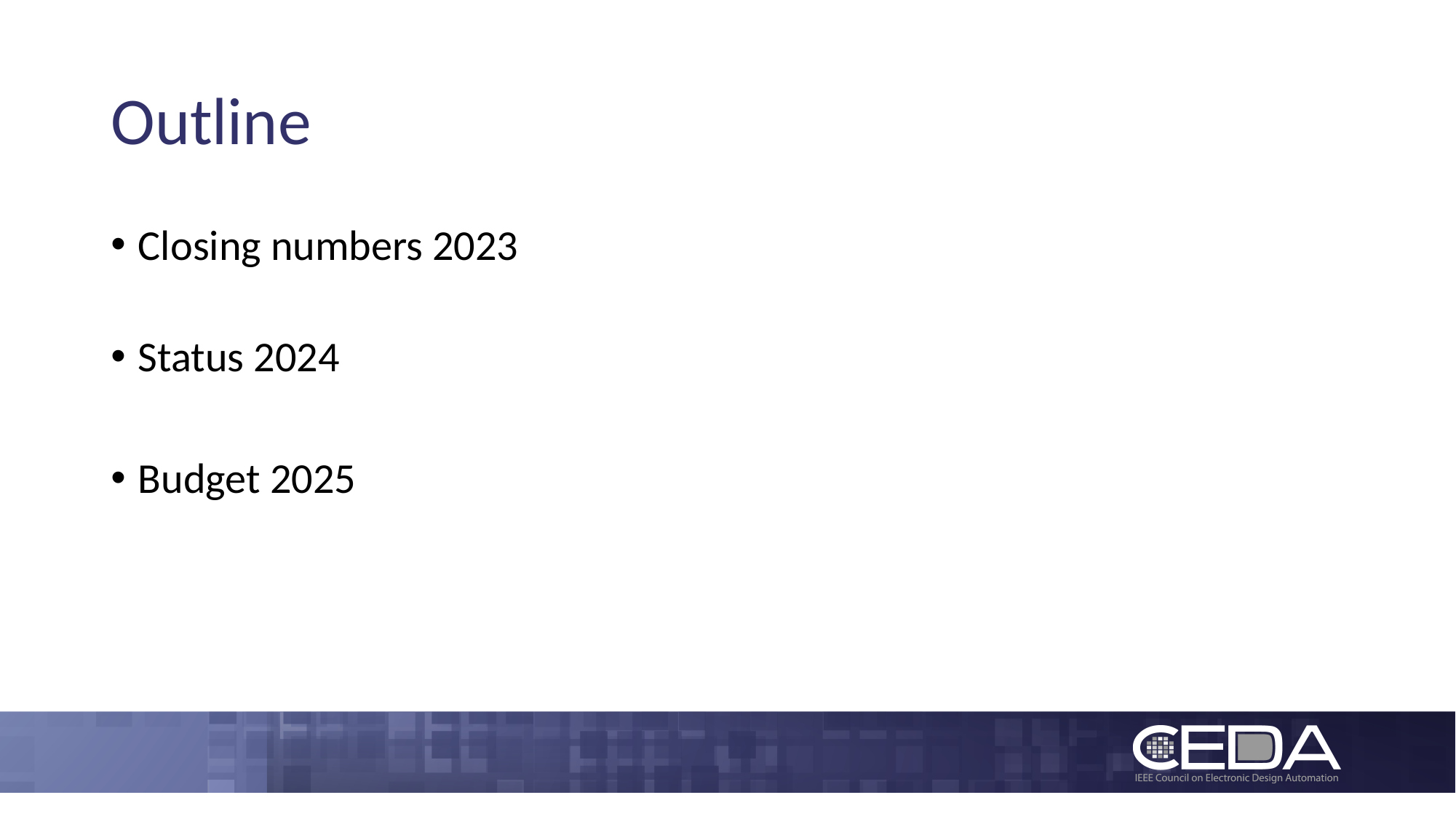

# Outline
Closing numbers 2023
Status 2024

Budget 2025